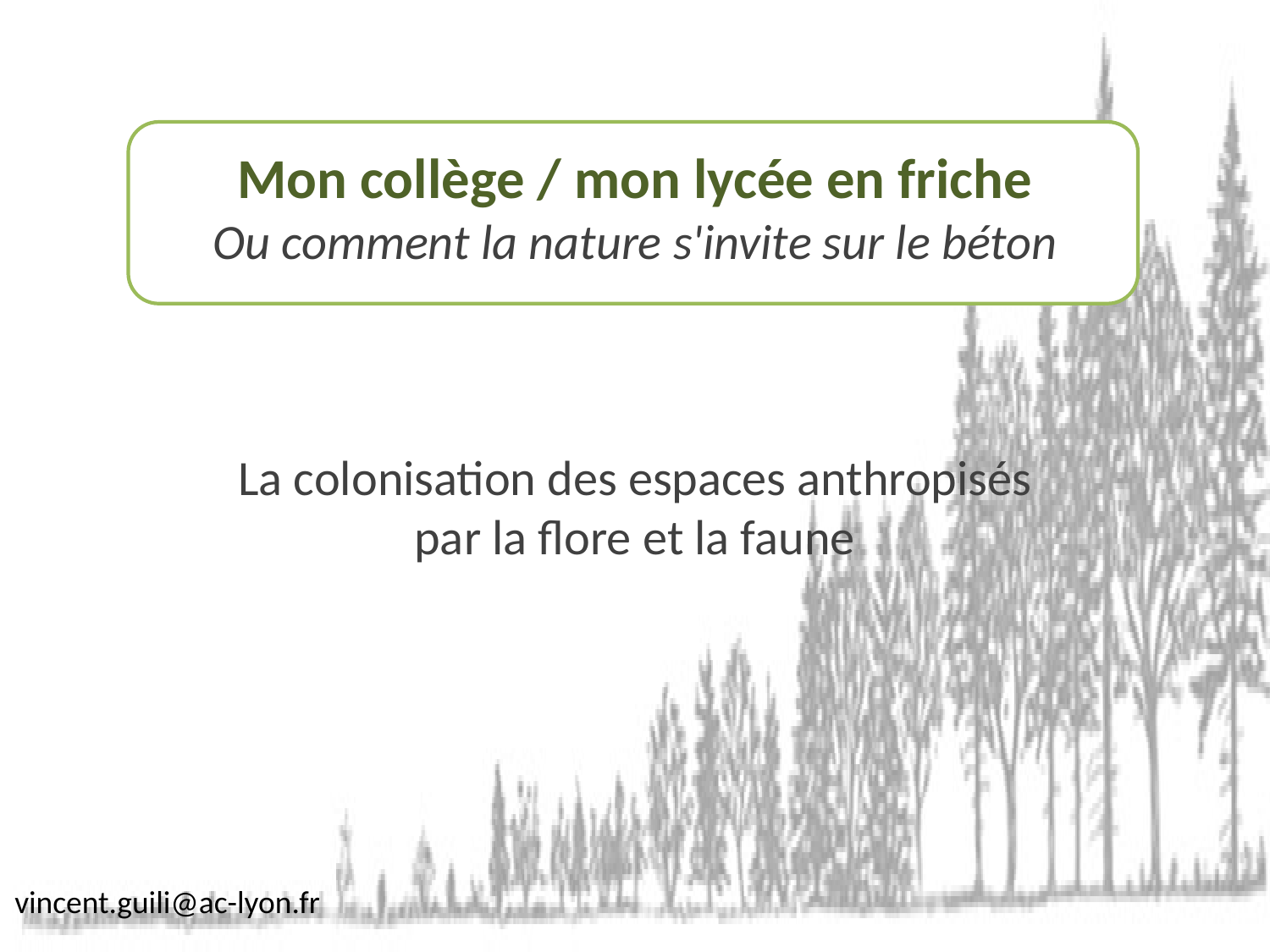

Mon collège / mon lycée en friche
Ou comment la nature s'invite sur le béton

La colonisation des espaces anthropisés
par la flore et la faune

vincent.guili@ac-lyon.fr